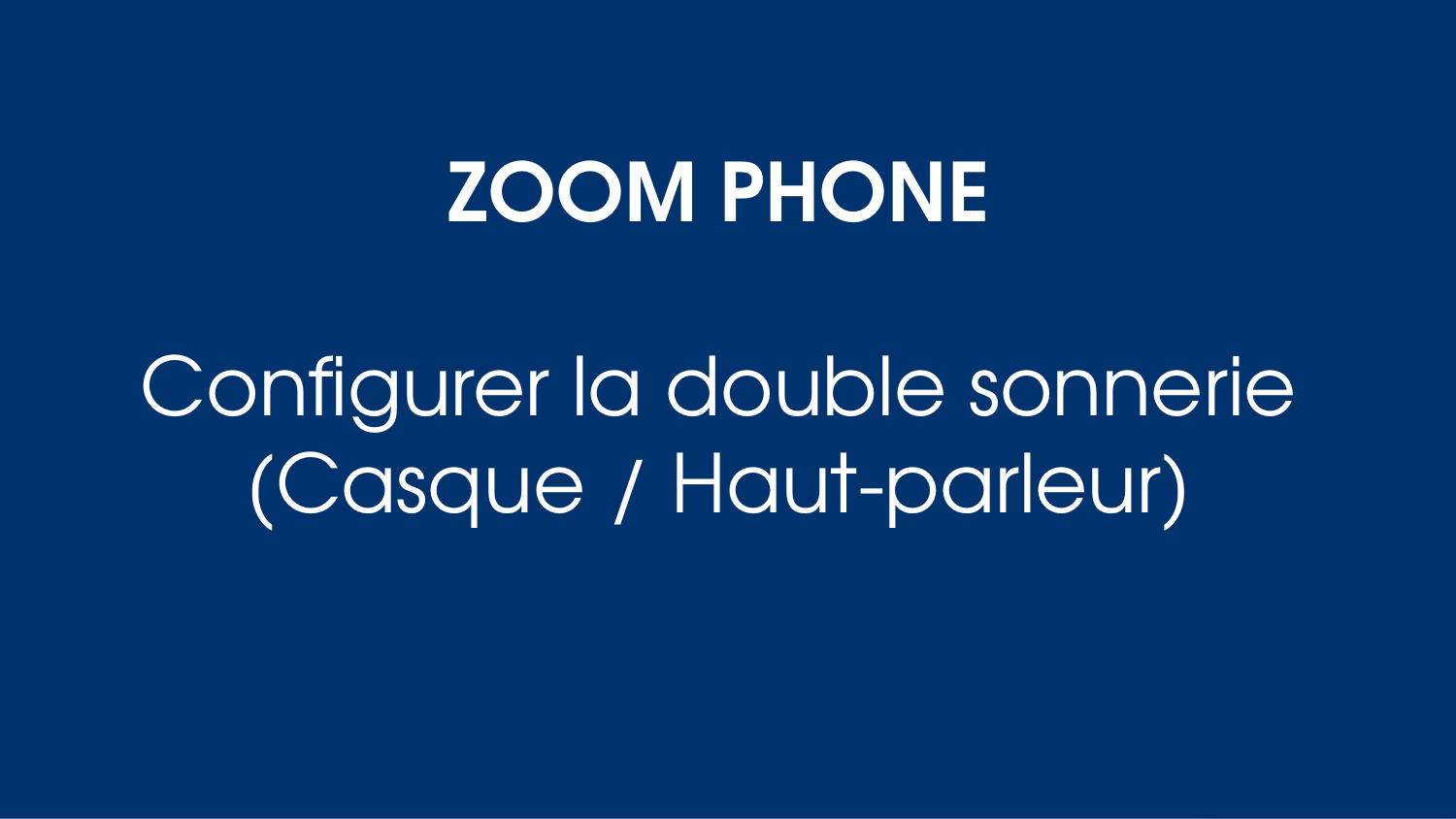

#
ZOOM PHONE

Configurer la double sonnerie
(Casque / Haut-parleur)

  18